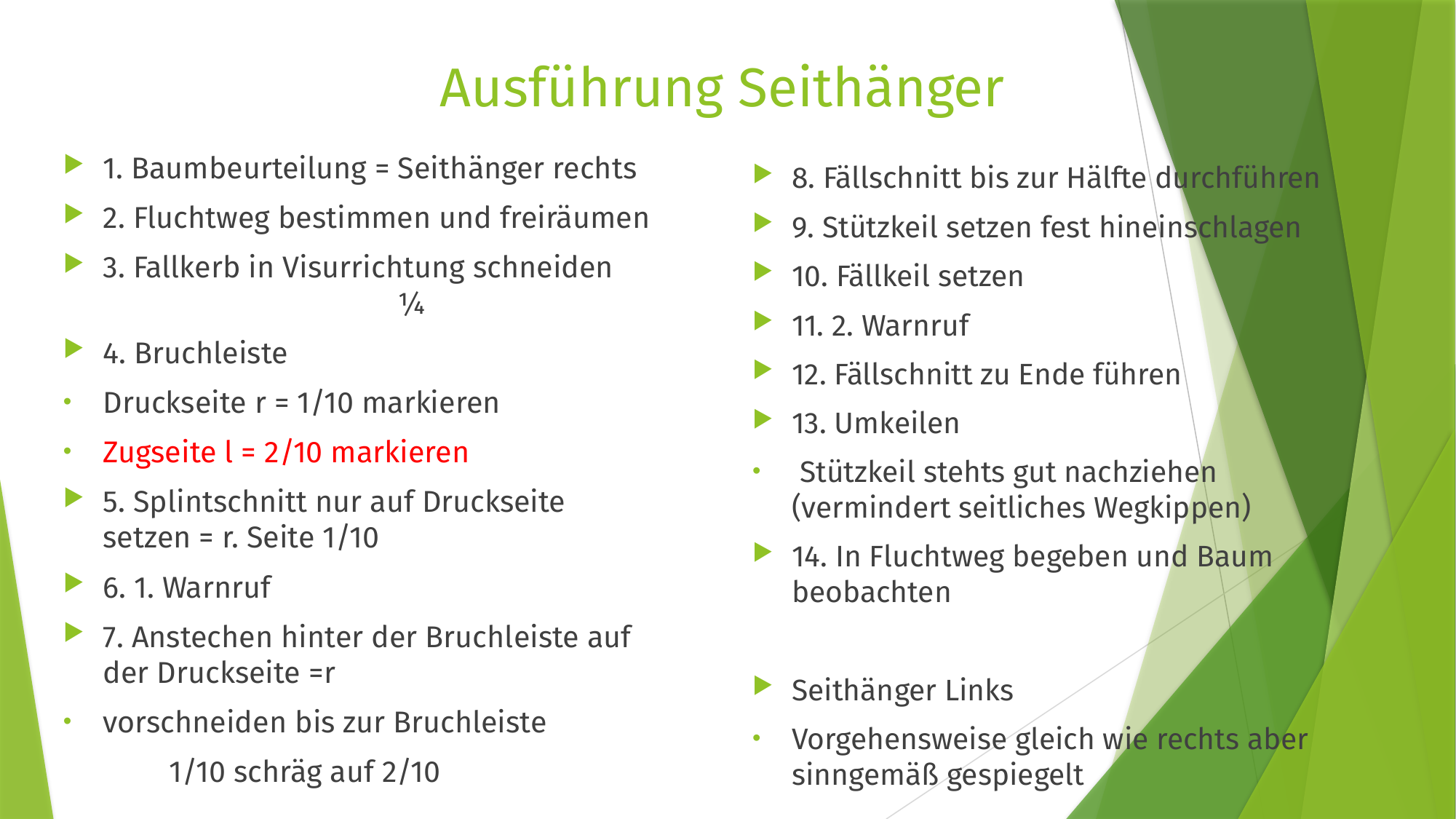

# Ausführung Seithänger

8. Fällschnitt bis zur Hälfte durchführen
9. Stützkeil setzen fest hineinschlagen
10. Fällkeil setzen
11. 2. Warnruf
12. Fällschnitt zu Ende führen
13. Umkeilen
 Stützkeil stehts gut nachziehen (vermindert seitliches Wegkippen)
14. In Fluchtweg begeben und Baum beobachten

Seithänger Links
Vorgehensweise gleich wie rechts aber sinngemäß gespiegelt
1. Baumbeurteilung = Seithänger rechts
2. Fluchtweg bestimmen und freiräumen
3. Fallkerb in Visurrichtung schneiden   			¼
4. Bruchleiste
Druckseite r = 1/10 markieren
Zugseite l = 2/10 markieren
5. Splintschnitt nur auf Druckseite  setzen = r. Seite 1/10
6. 1. Warnruf
7. Anstechen hinter der Bruchleiste auf der Druckseite =r
vorschneiden bis zur Bruchleiste
	 1/10 schräg auf 2/10